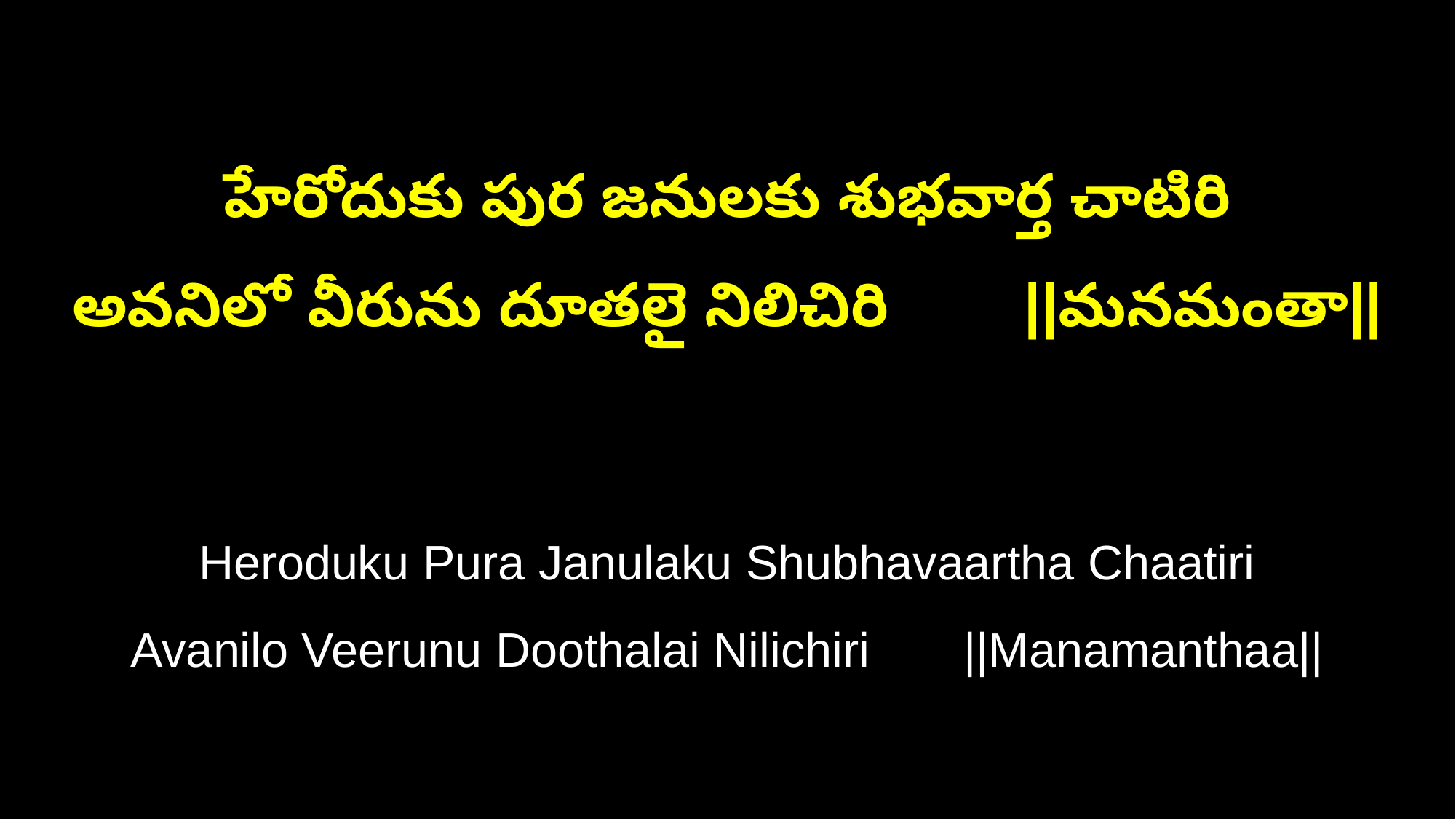

హేరోదుకు పుర జనులకు శుభవార్త చాటిరి
అవనిలో వీరును దూతలై నిలిచిరి        ||మనమంతా||
Heroduku Pura Janulaku Shubhavaartha Chaatiri
Avanilo Veerunu Doothalai Nilichiri       ||Manamanthaa||